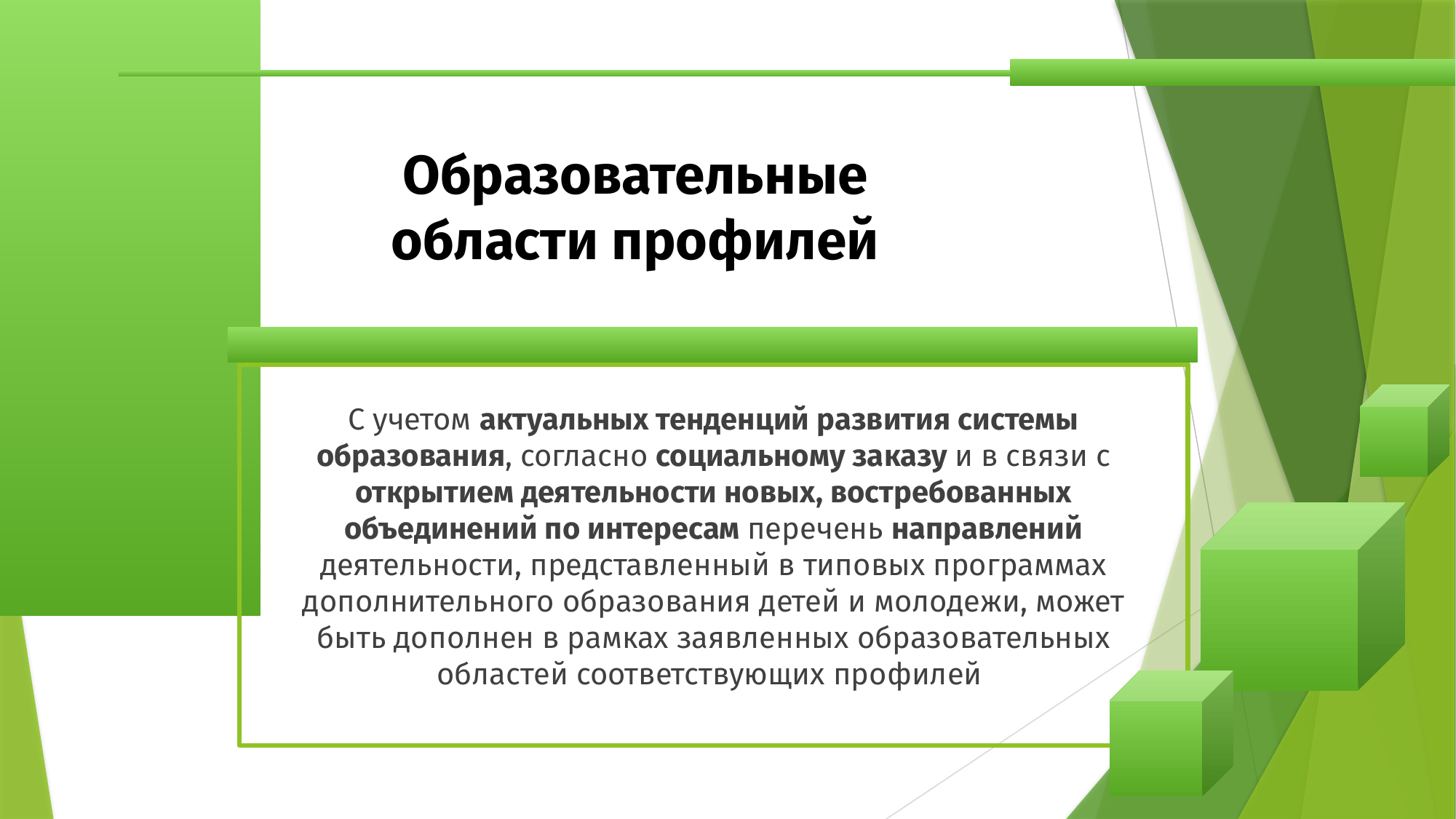

# Образовательные области профилей

С учетом актуальных тенденций развития системы образования, согласно социальному заказу и в связи с открытием деятельности новых, востребованных объединений по интересам перечень направлений деятельности, представленный в типовых программах дополнительного образования детей и молодежи, может быть дополнен в рамках заявленных образовательных областей соответствующих профилей